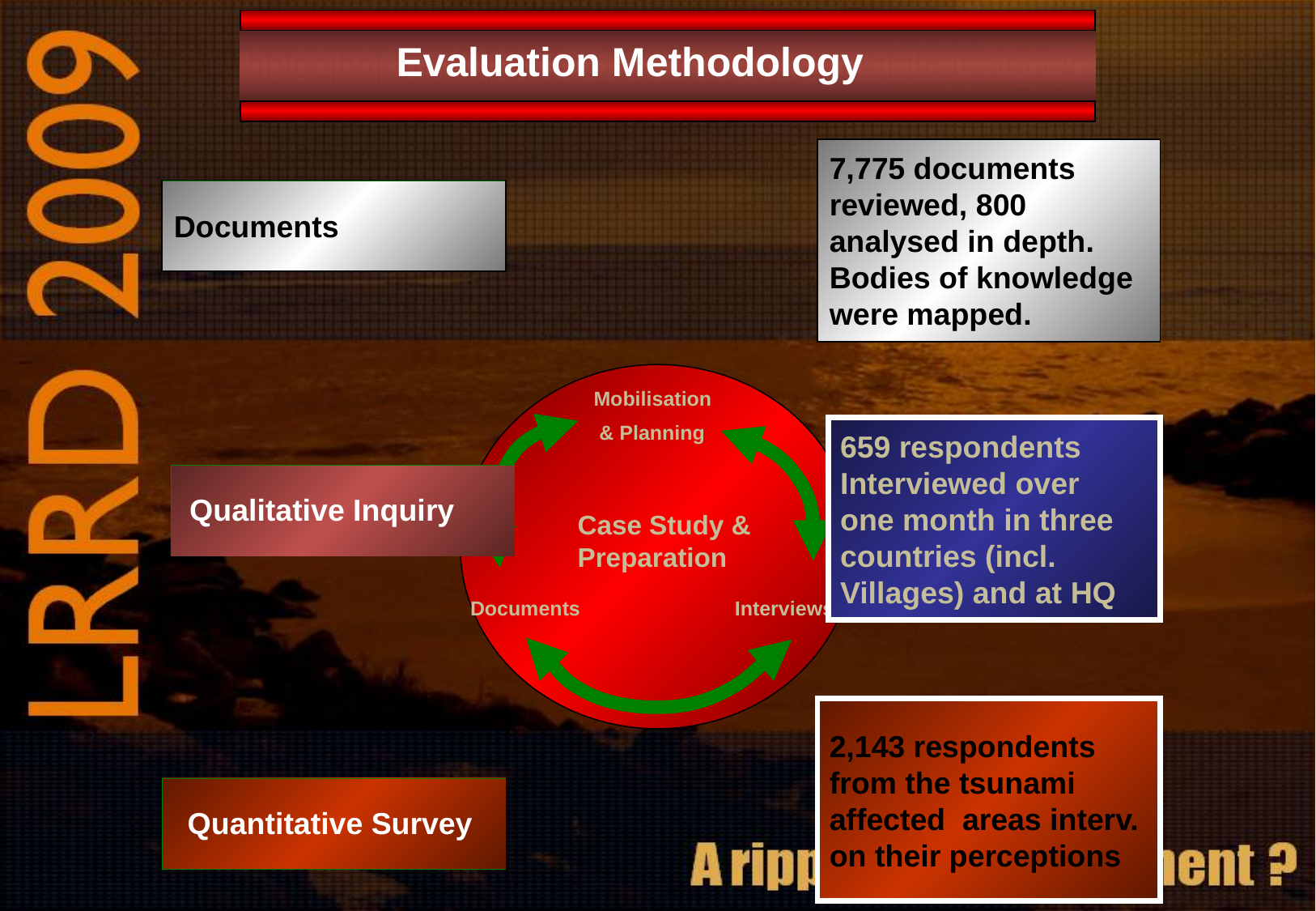

Evaluation Methodology
7,775 documents
reviewed, 800
analysed in depth.
Bodies of knowledge
were mapped.
Documents

Case Study & Preparation
Mobilisation
 & Planning
659 respondents
Interviewed over
one month in three
countries (incl.
Villages) and at HQ

  Qualitative Inquiry
Documents
Interviews
2,143 respondents
from the tsunami
affected  areas interv.
on their perceptions

    Quantitative Survey